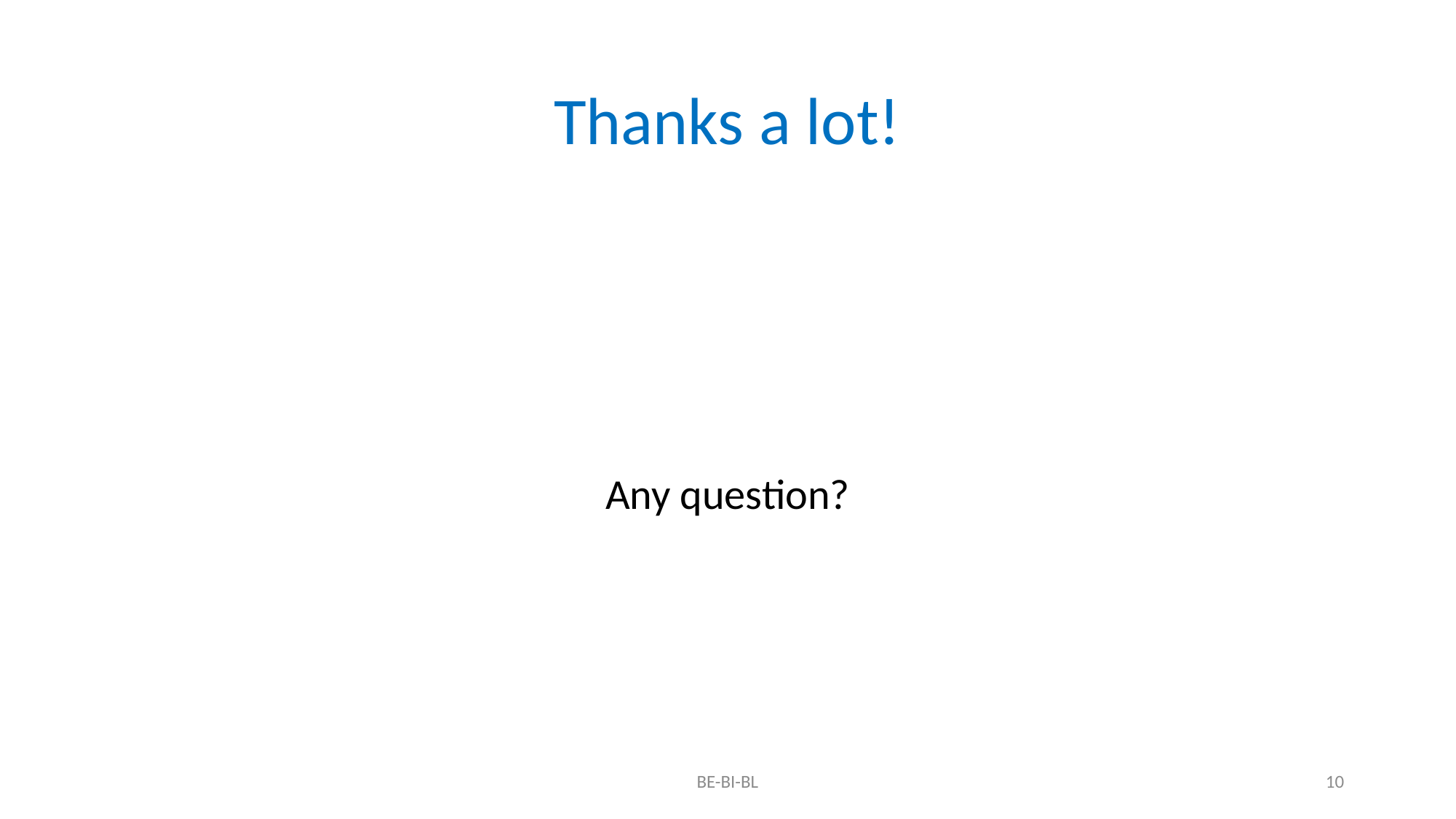

# Thanks a lot!

Any question?
BE-BI-BL
10